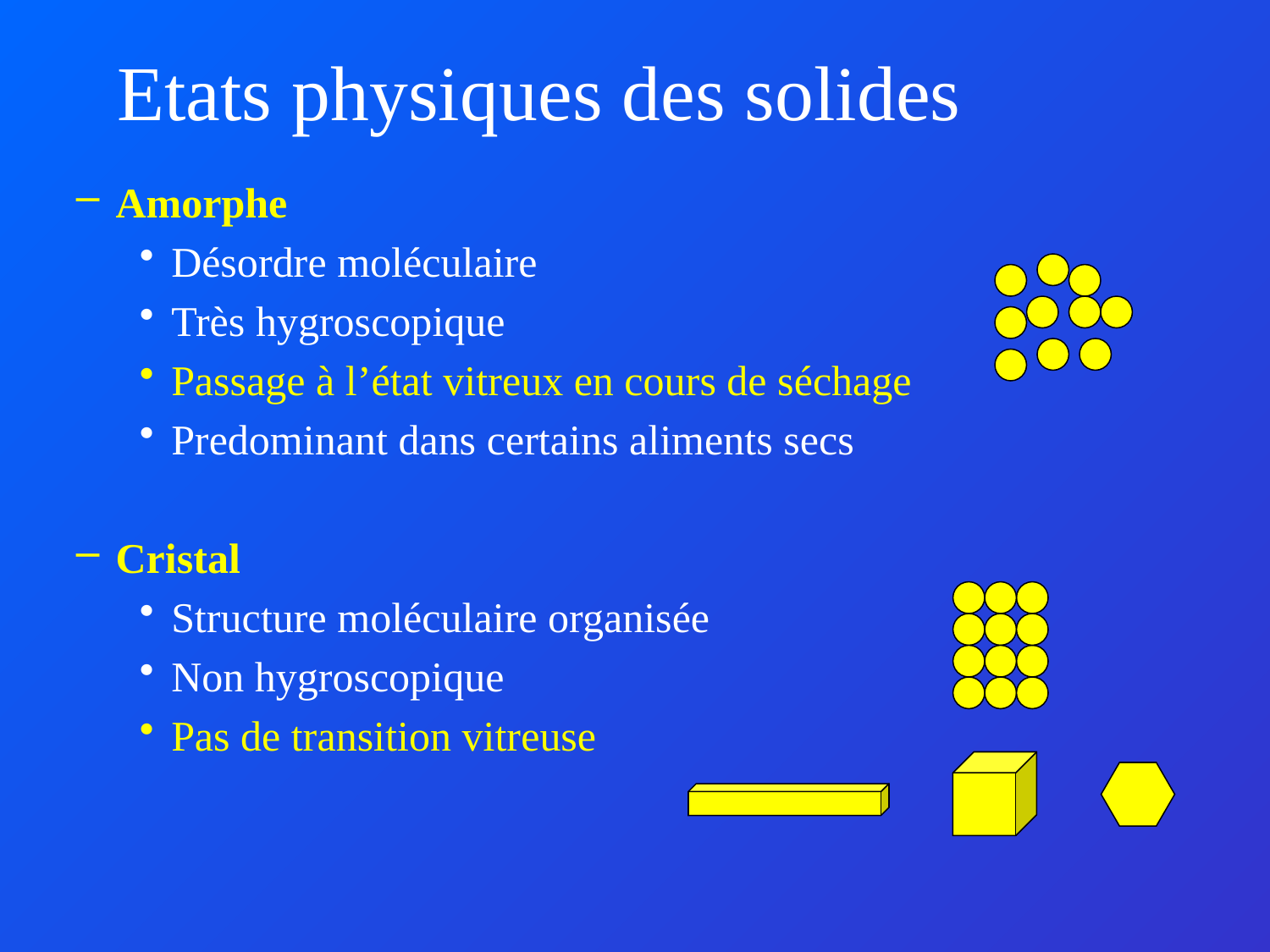

Etats physiques des solides
Amorphe
Désordre moléculaire
Très hygroscopique
Passage à l’état vitreux en cours de séchage
Predominant dans certains aliments secs

Cristal
Structure moléculaire organisée
Non hygroscopique
Pas de transition vitreuse